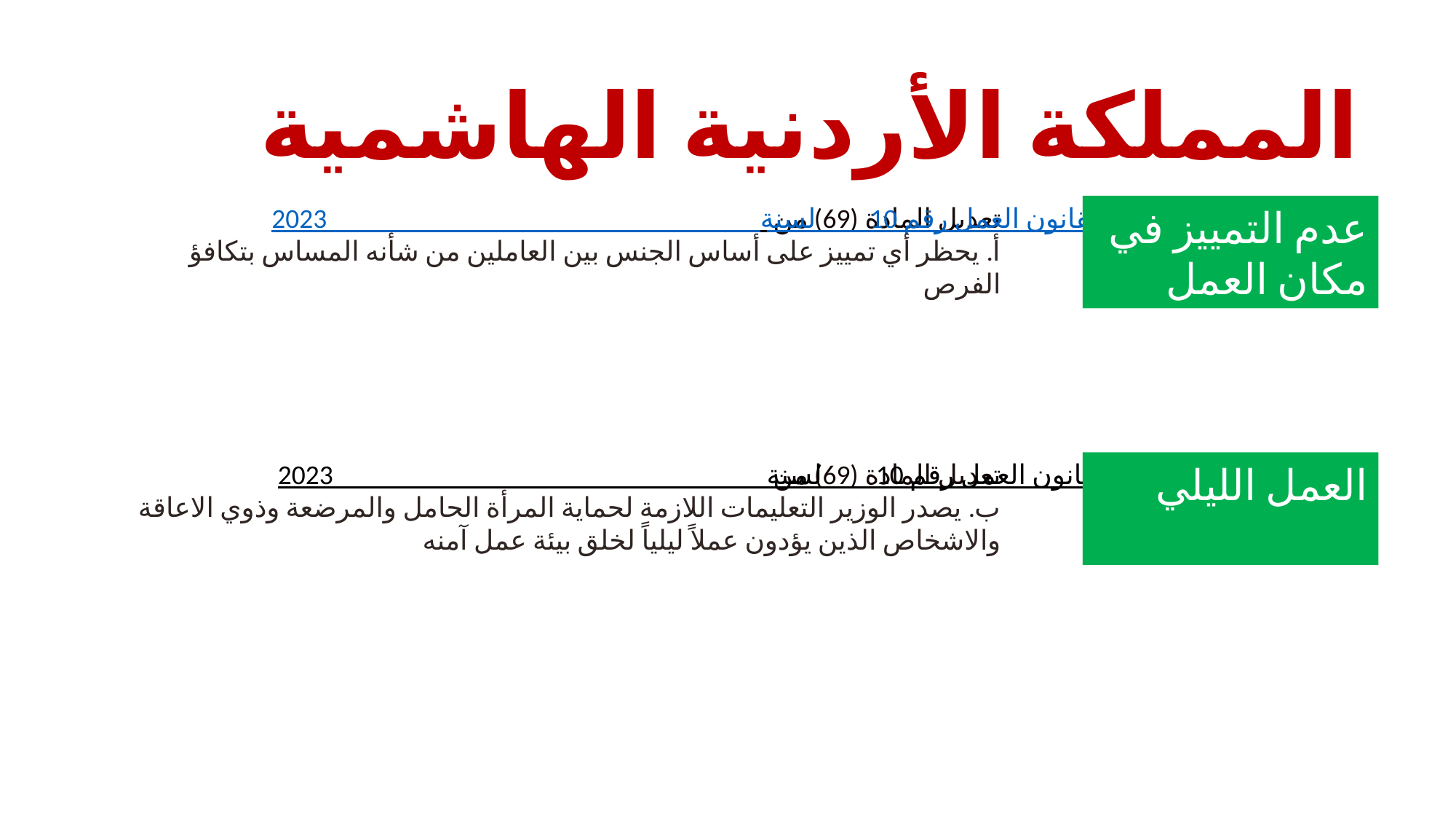

المملكة الأردنية الهاشمية
تعديل المادة (69) من قانون معدل لقانون العمل رقم 10 لسنة 2023
أ. يحظر أي تمييز على أساس الجنس بين العاملين من شأنه المساس بتكافؤ الفرص
عدم التمييز في مكان العمل
تعديل المادة (69) من قانون معدل لقانون العمل رقم 10 لسنة 2023
ب. يصدر الوزير التعليمات اللازمة لحماية المرأة الحامل والمرضعة وذوي الاعاقة والاشخاص الذين يؤدون عملاً ليلياً لخلق بيئة عمل آمنه
العمل الليلي